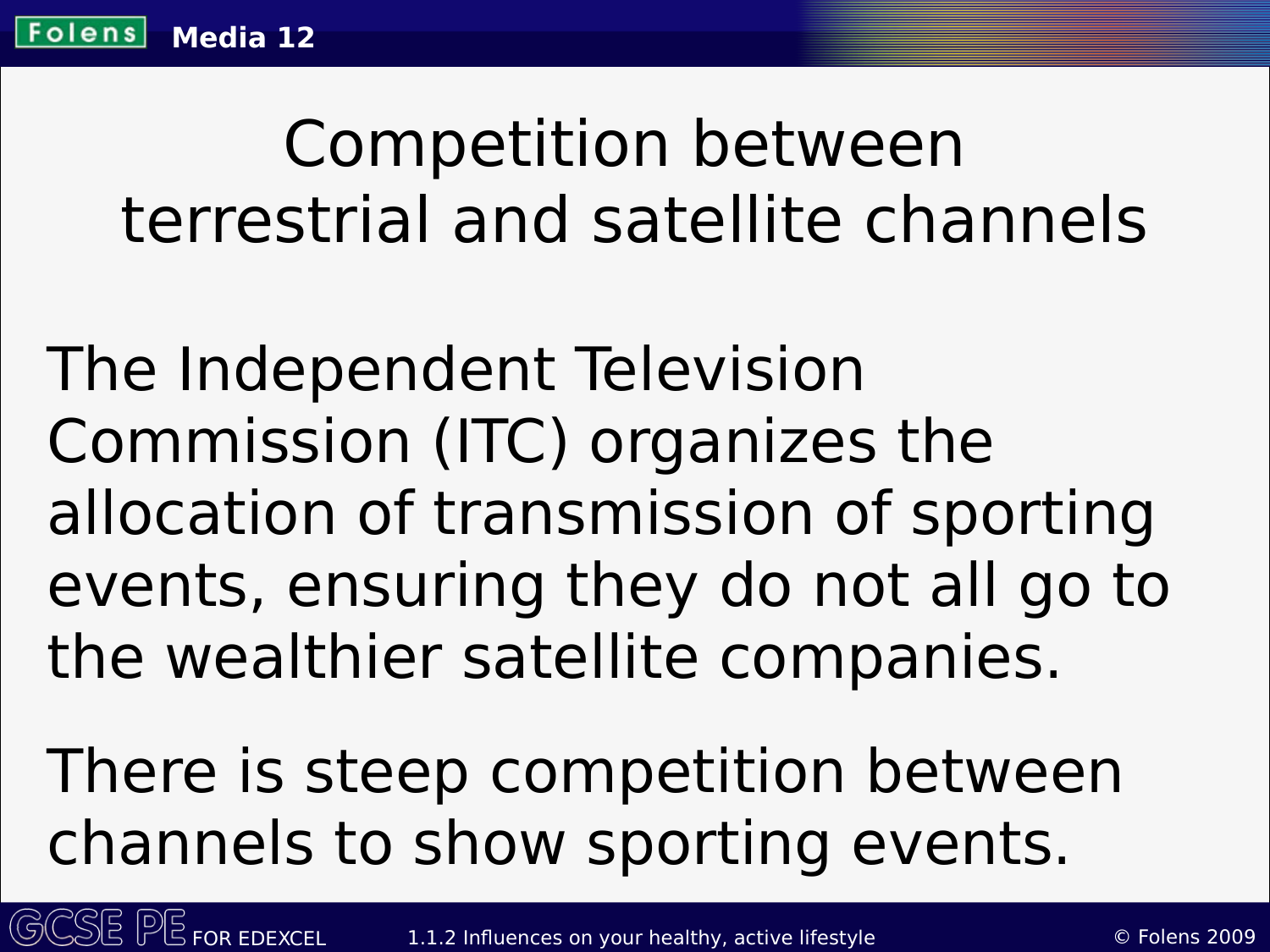

Media 12
Competition between
terrestrial and satellite channels

The Independent Television Commission (ITC) organizes the allocation of transmission of sporting events, ensuring they do not all go to the wealthier satellite companies.

There is steep competition between channels to show sporting events.